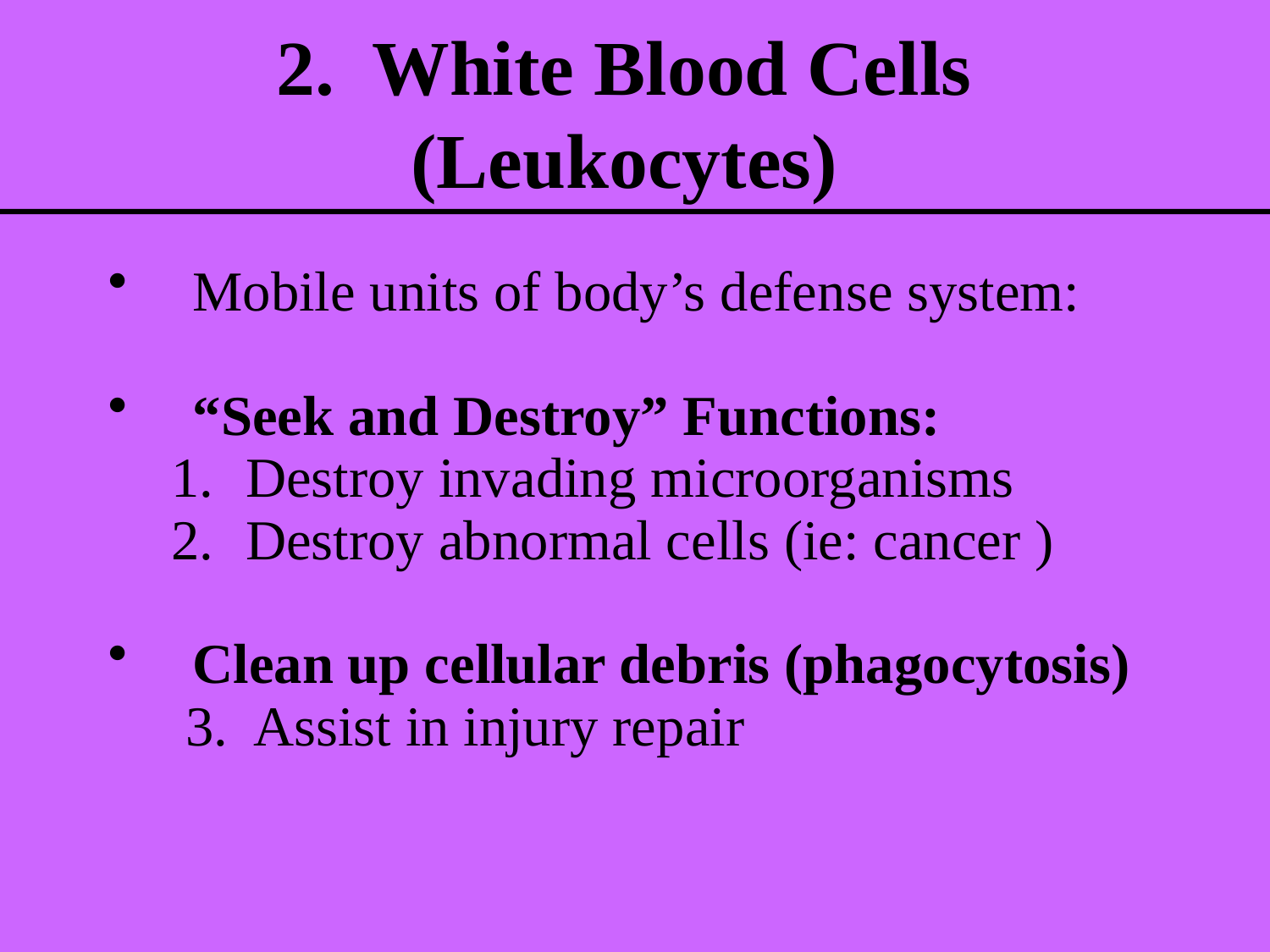

# 2.  White Blood Cells (Leukocytes)

Mobile units of body’s defense system:

“Seek and Destroy” Functions:
Destroy invading microorganisms
Destroy abnormal cells (ie: cancer )

Clean up cellular debris (phagocytosis)
 3.  Assist in injury repair

8